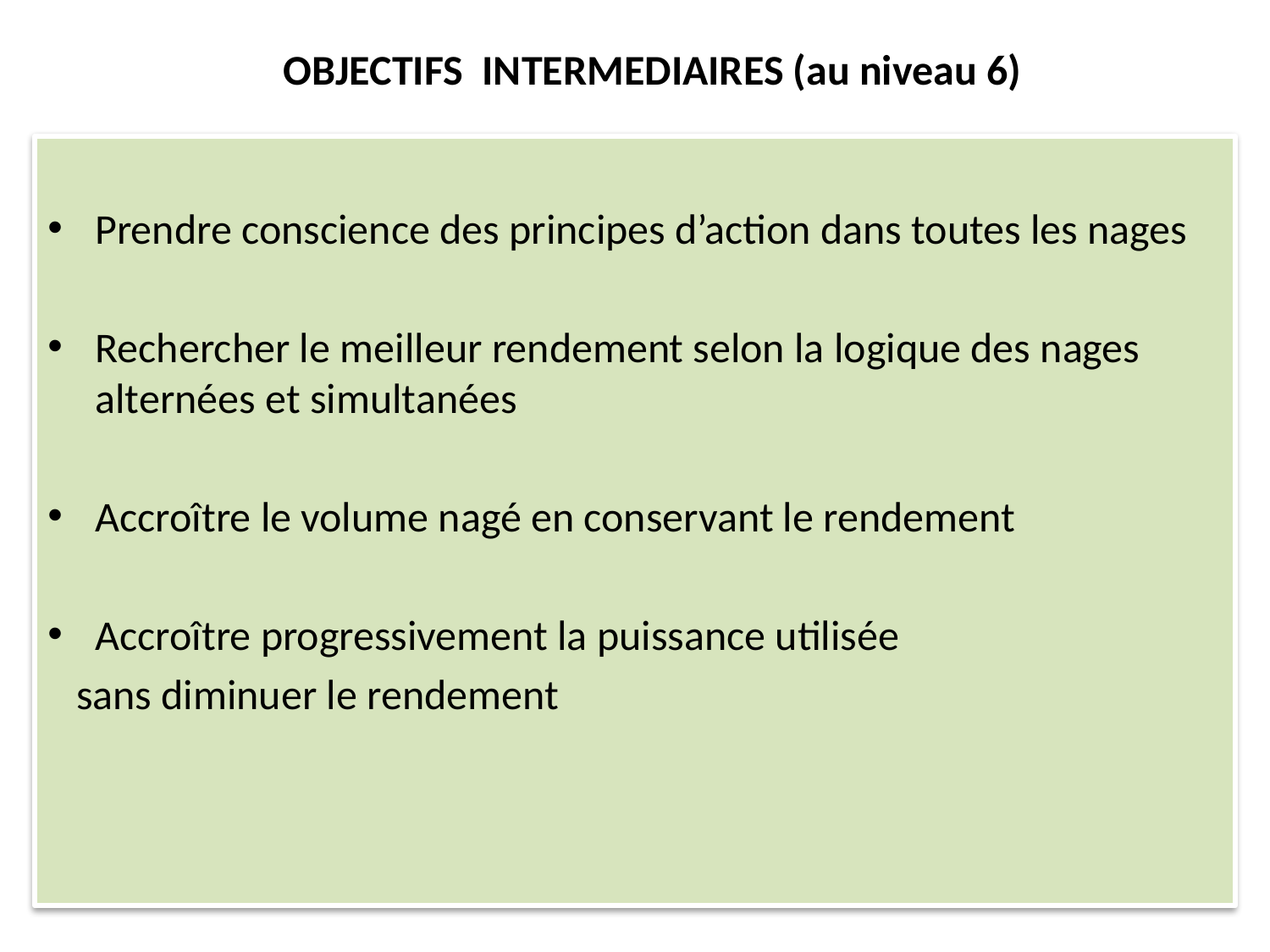

OBJECTIFS  INTERMEDIAIRES (au niveau 6)

Prendre conscience des principes d’action dans toutes les nages

Rechercher le meilleur rendement selon la logique des nages alternées et simultanées

Accroître le volume nagé en conservant le rendement

Accroître progressivement la puissance utilisée
   sans diminuer le rendement